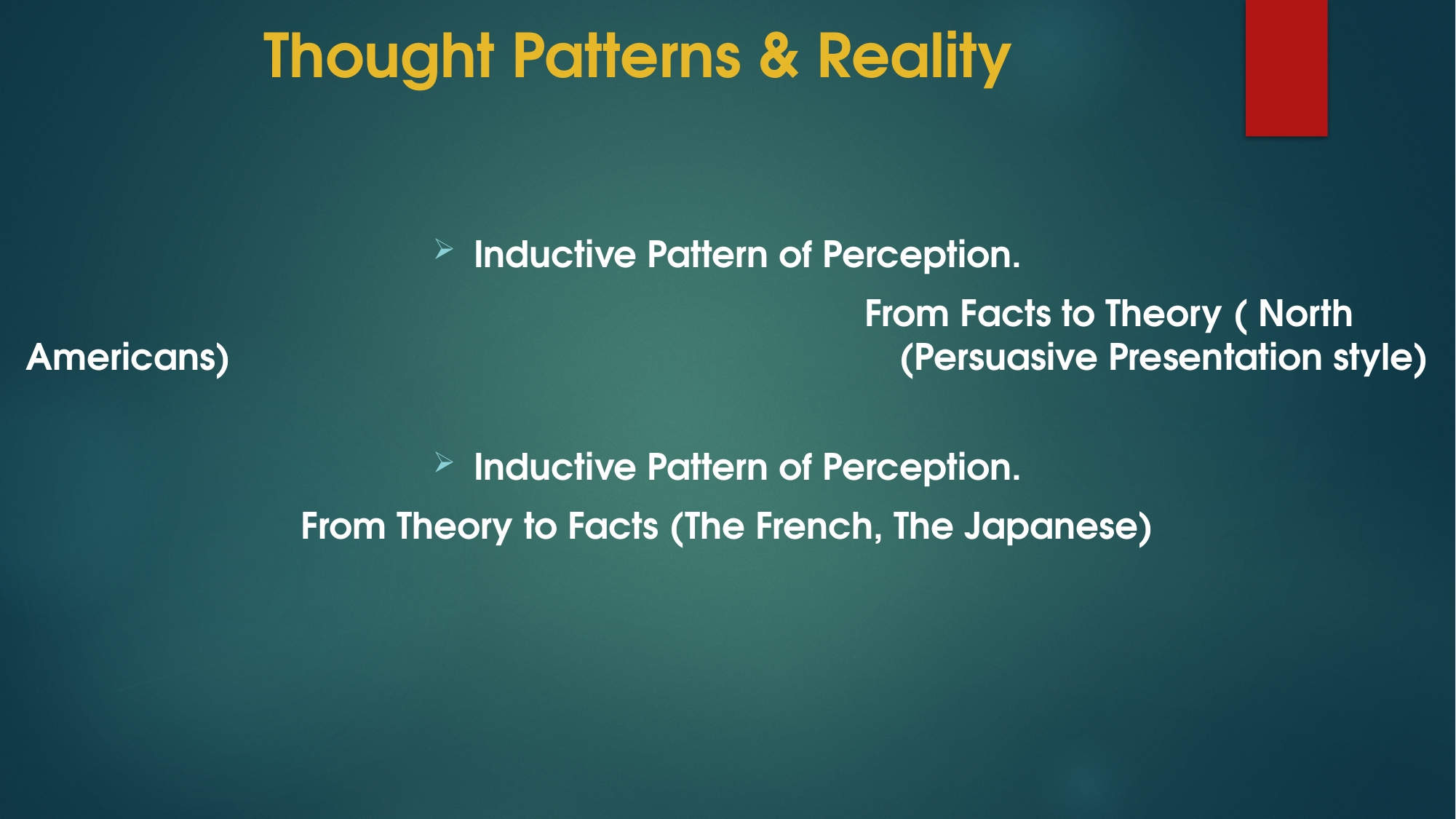

# Thought Patterns & Reality

Inductive Pattern of Perception.
							From Facts to Theory ( North Americans) 							(Persuasive Presentation style)

Inductive Pattern of Perception.
From Theory to Facts (The French, The Japanese)